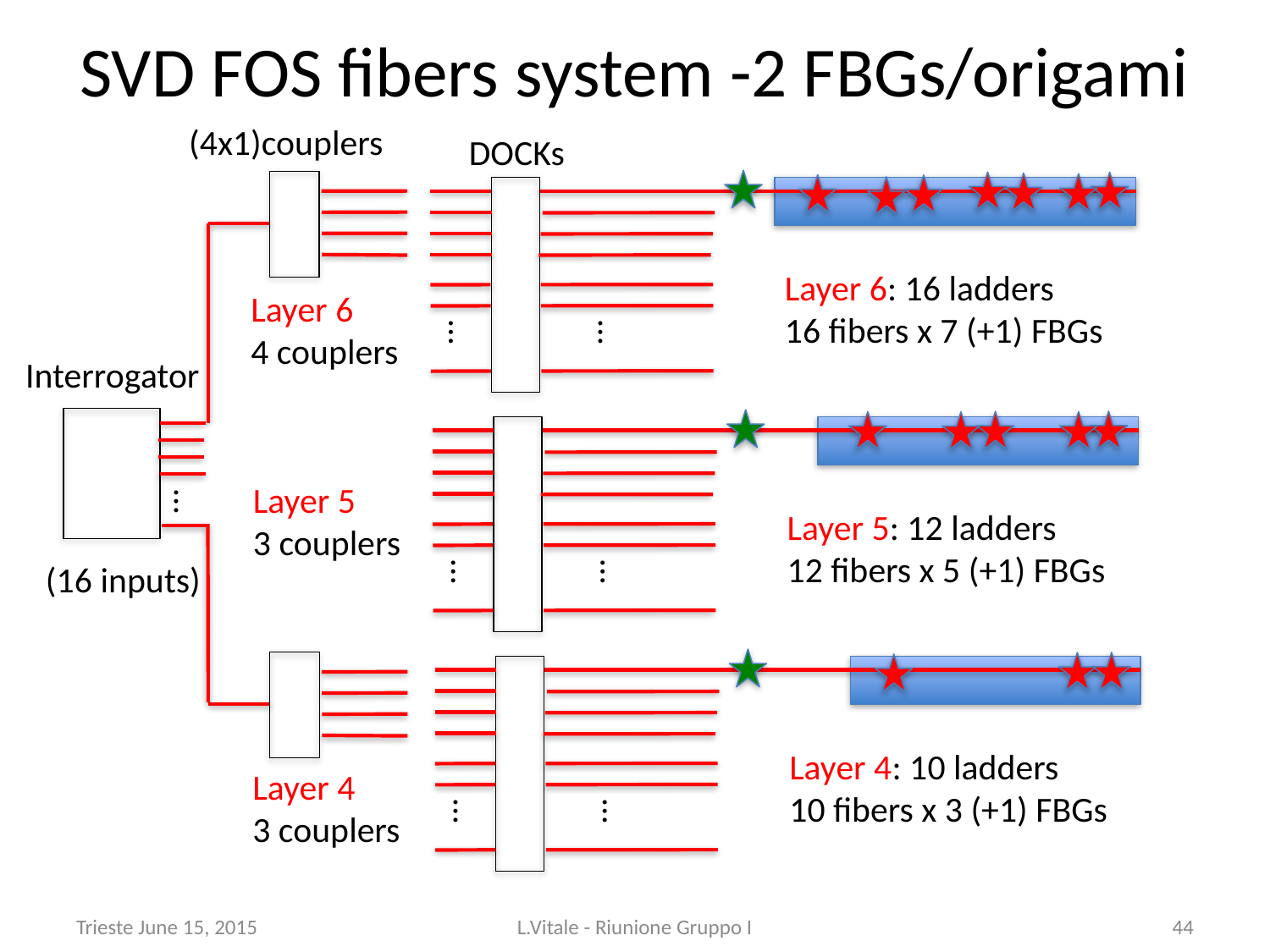

# SVD FOS fibers system -2 FBGs/origami

(4x1)couplers
DOCKs

Layer 6: 16 ladders
16 fibers x 7 (+1) FBGs
Layer 6
4 couplers
…
…
Interrogator

Layer 5
3 couplers
…
Layer 5: 12 ladders
12 fibers x 5 (+1) FBGs
…
…
 (16 inputs)

Layer 4: 10 ladders
10 fibers x 3 (+1) FBGs
Layer 4
3 couplers
…
…
Trieste June 15, 2015
L.Vitale - Riunione Gruppo I
44